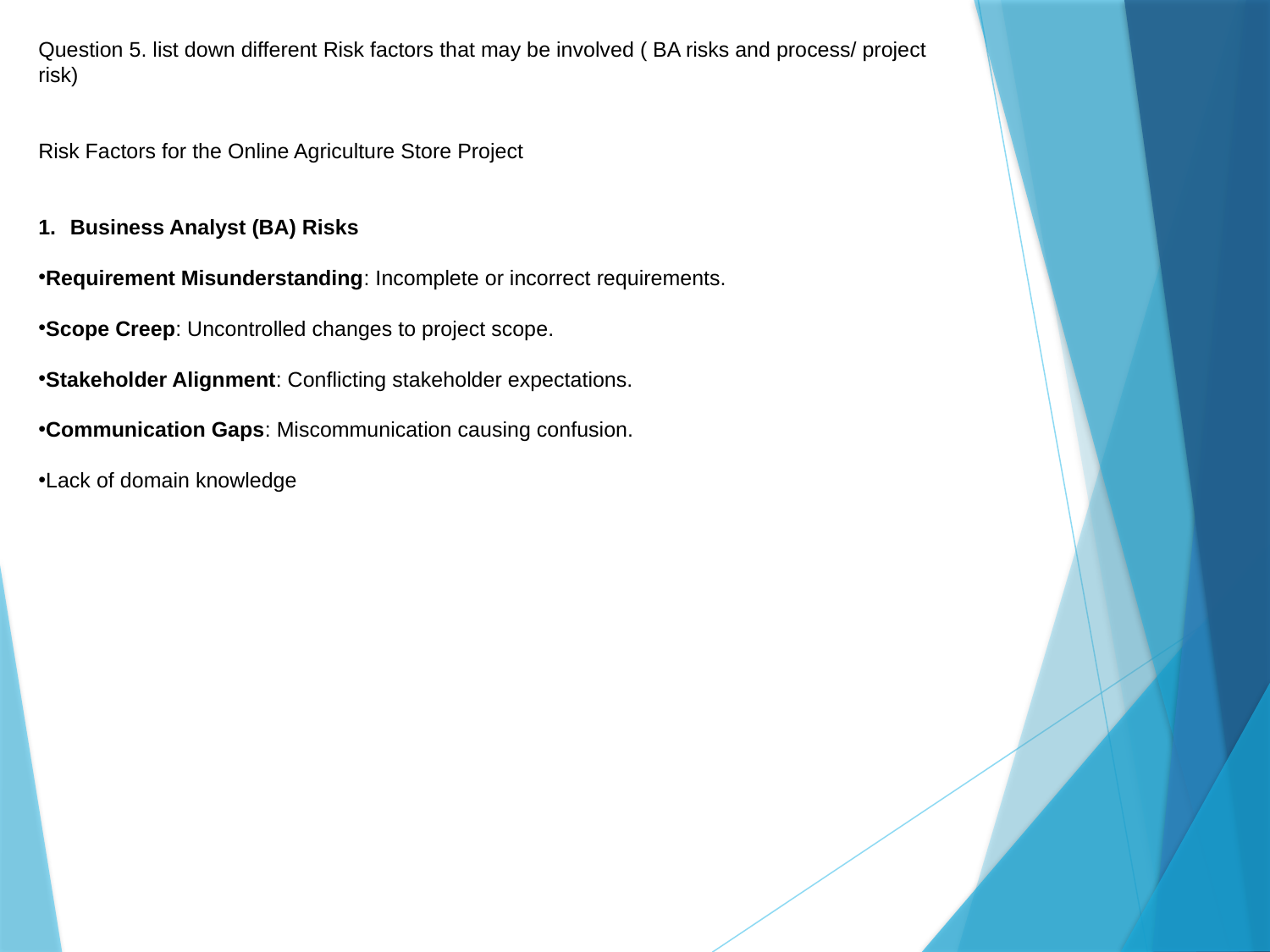

Question 5. list down different Risk factors that may be involved ( BA risks and process/ project risk)

Risk Factors for the Online Agriculture Store Project

Business Analyst (BA) Risks

Requirement Misunderstanding: Incomplete or incorrect requirements.

Scope Creep: Uncontrolled changes to project scope.

Stakeholder Alignment: Conflicting stakeholder expectations.

Communication Gaps: Miscommunication causing confusion.

Lack of domain knowledge